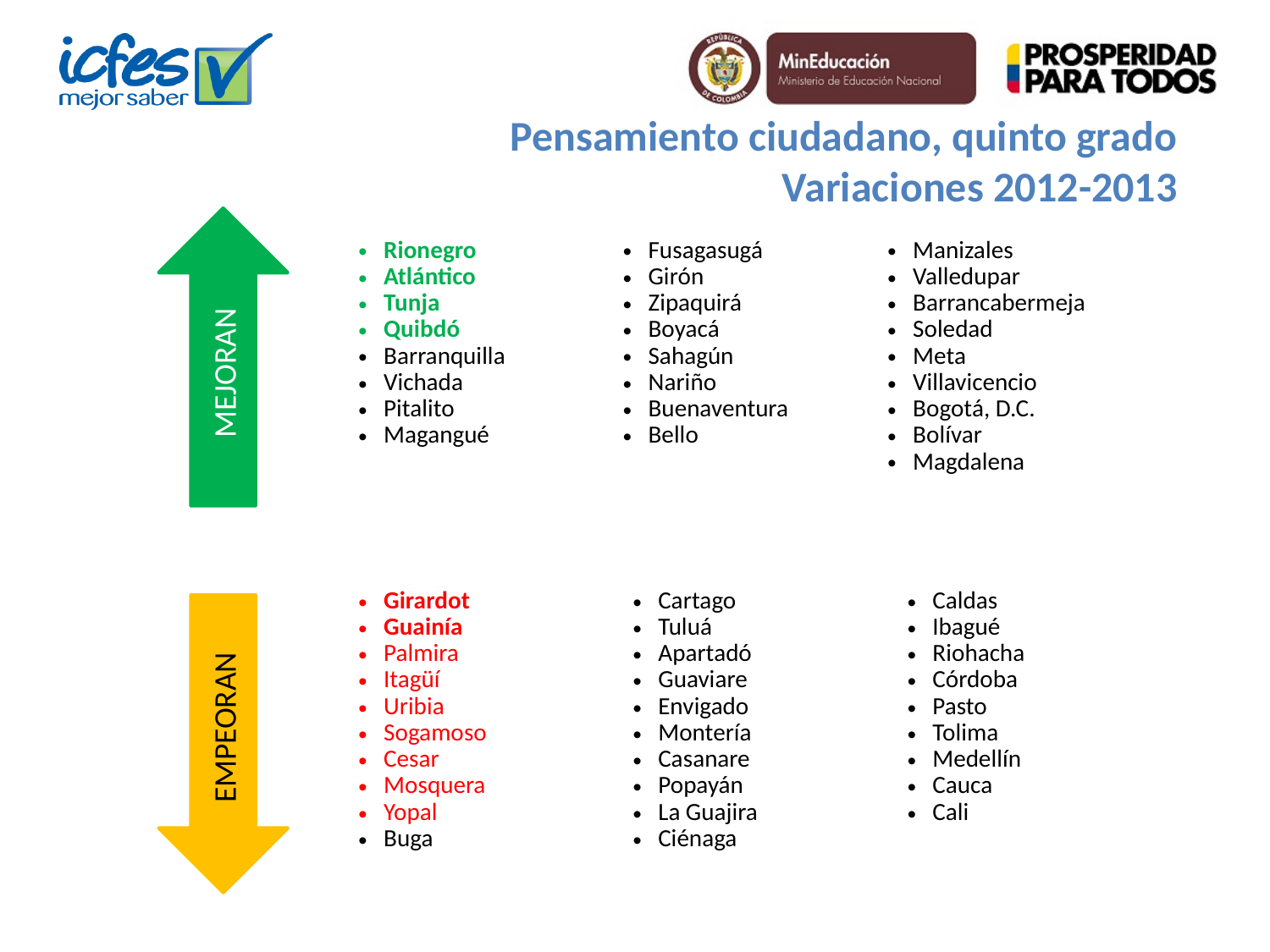

Pensamiento ciudadano, quinto grado
Variaciones 2012-2013
MEJORAN
| Rionegro | Fusagasugá | Manizales |
| --- | --- | --- |
| Atlántico | Girón | Valledupar |
| Tunja | Zipaquirá | Barrancabermeja |
| Quibdó | Boyacá | Soledad |
| Barranquilla | Sahagún | Meta |
| Vichada | Nariño | Villavicencio |
| Pitalito | Buenaventura | Bogotá, D.C. |
| Magangué | Bello | Bolívar |
|  |  | Magdalena |
| Girardot | Cartago | Caldas |
| --- | --- | --- |
| Guainía | Tuluá | Ibagué |
| Palmira | Apartadó | Riohacha |
| Itagüí | Guaviare | Córdoba |
| Uribia | Envigado | Pasto |
| Sogamoso | Montería | Tolima |
| Cesar | Casanare | Medellín |
| Mosquera | Popayán | Cauca |
| Yopal | La Guajira | Cali |
| Buga | Ciénaga |  |
EMPEORAN